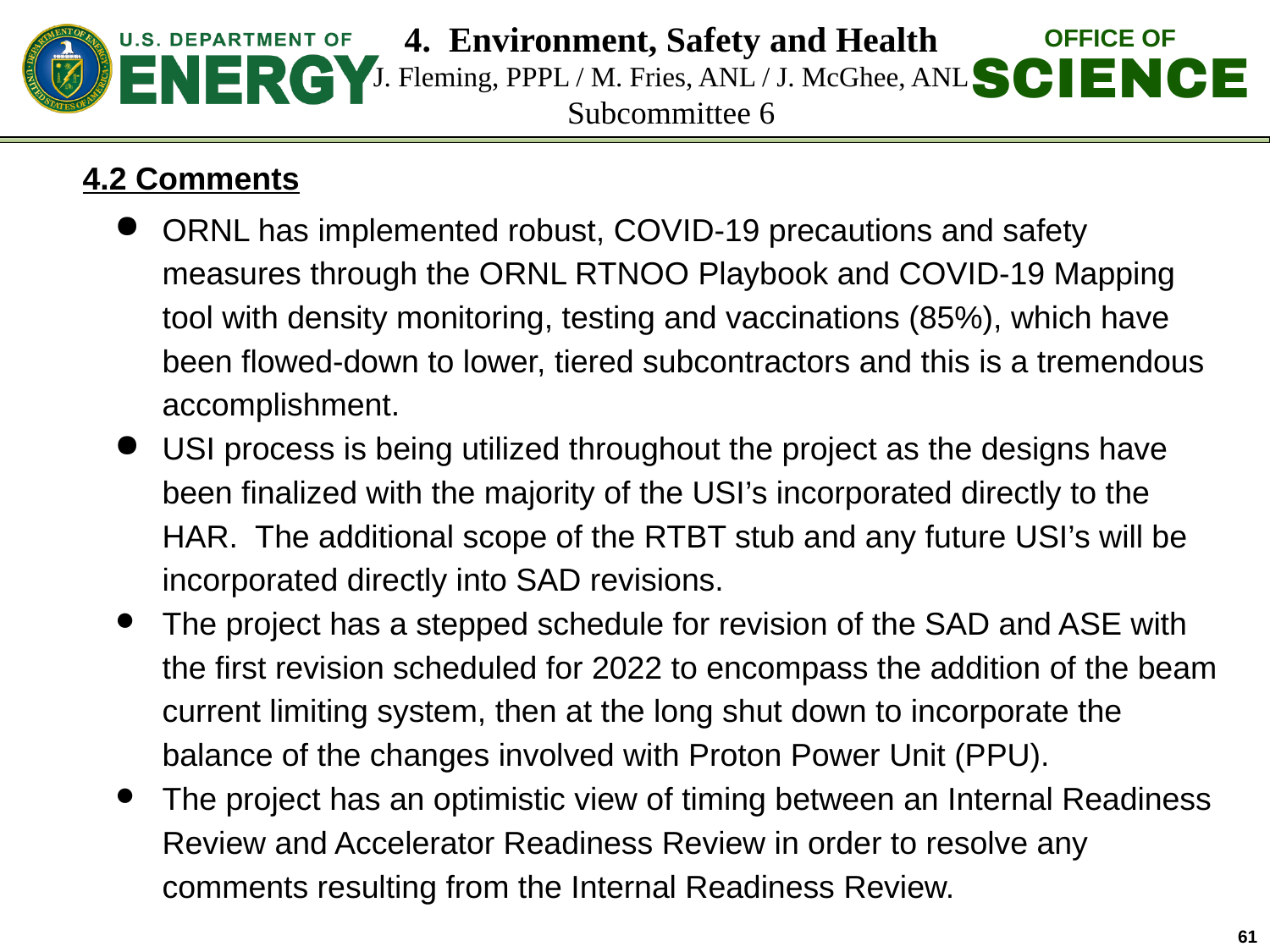

# 4.  Environment, Safety and Health J. Fleming, PPPL / M. Fries, ANL / J. McGhee, ANL
Subcommittee 6
4.2 Comments
ORNL has implemented robust, COVID-19 precautions and safety measures through the ORNL RTNOO Playbook and COVID-19 Mapping tool with density monitoring, testing and vaccinations (85%), which have been flowed-down to lower, tiered subcontractors and this is a tremendous accomplishment.
USI process is being utilized throughout the project as the designs have been finalized with the majority of the USI’s incorporated directly to the HAR.  The additional scope of the RTBT stub and any future USI’s will be incorporated directly into SAD revisions.
The project has a stepped schedule for revision of the SAD and ASE with the first revision scheduled for 2022 to encompass the addition of the beam current limiting system, then at the long shut down to incorporate the balance of the changes involved with Proton Power Unit (PPU).
The project has an optimistic view of timing between an Internal Readiness Review and Accelerator Readiness Review in order to resolve any comments resulting from the Internal Readiness Review.

61